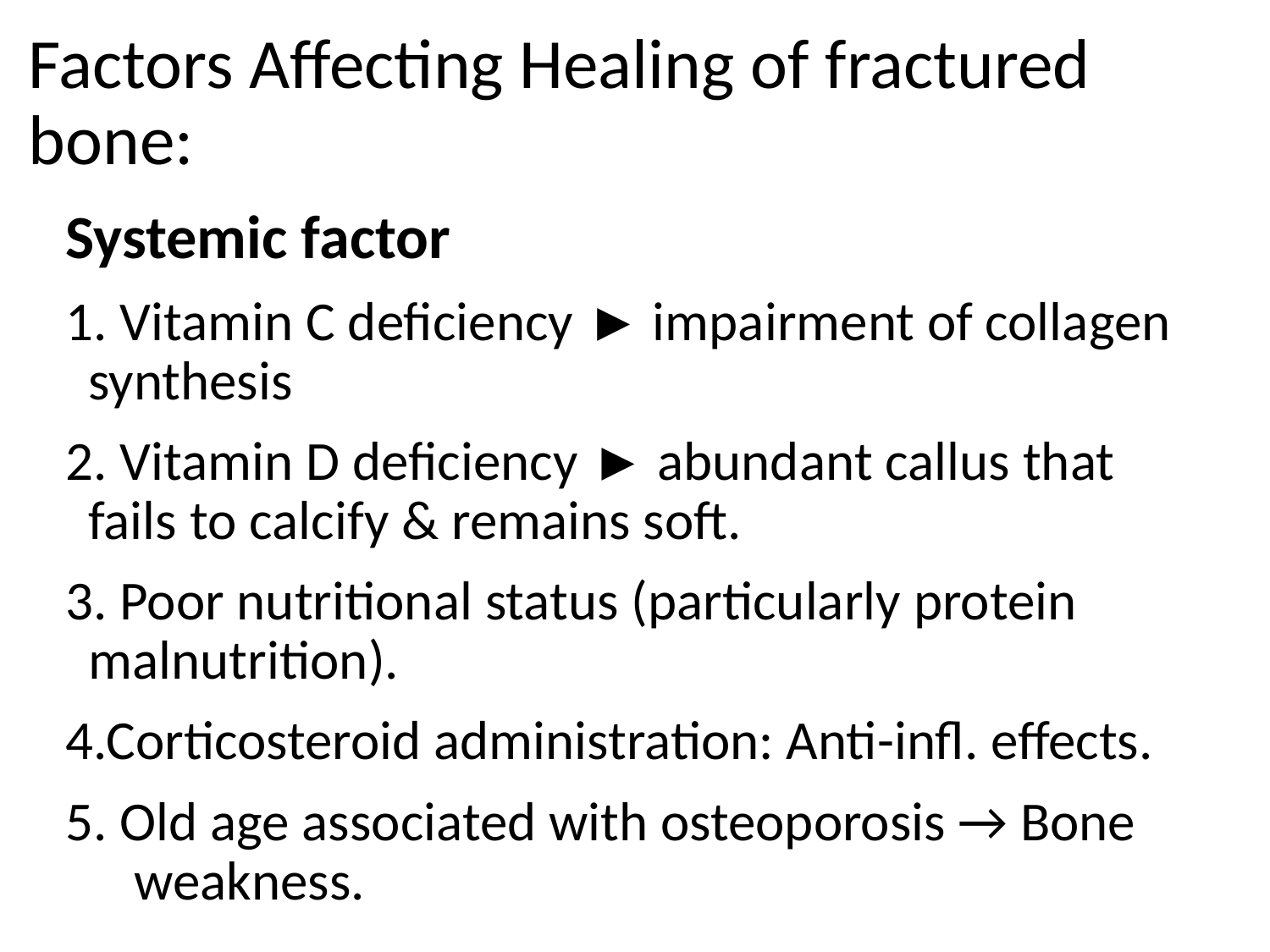

# Factors Affecting Healing of fractured bone:
Systemic factor
1. Vitamin C deficiency ► impairment of collagen synthesis
2. Vitamin D deficiency ► abundant callus that fails to calcify & remains soft.
3. Poor nutritional status (particularly protein malnutrition).
4.Corticosteroid administration: Anti-infl. effects.
5. Old age associated with osteoporosis → Bone weakness.